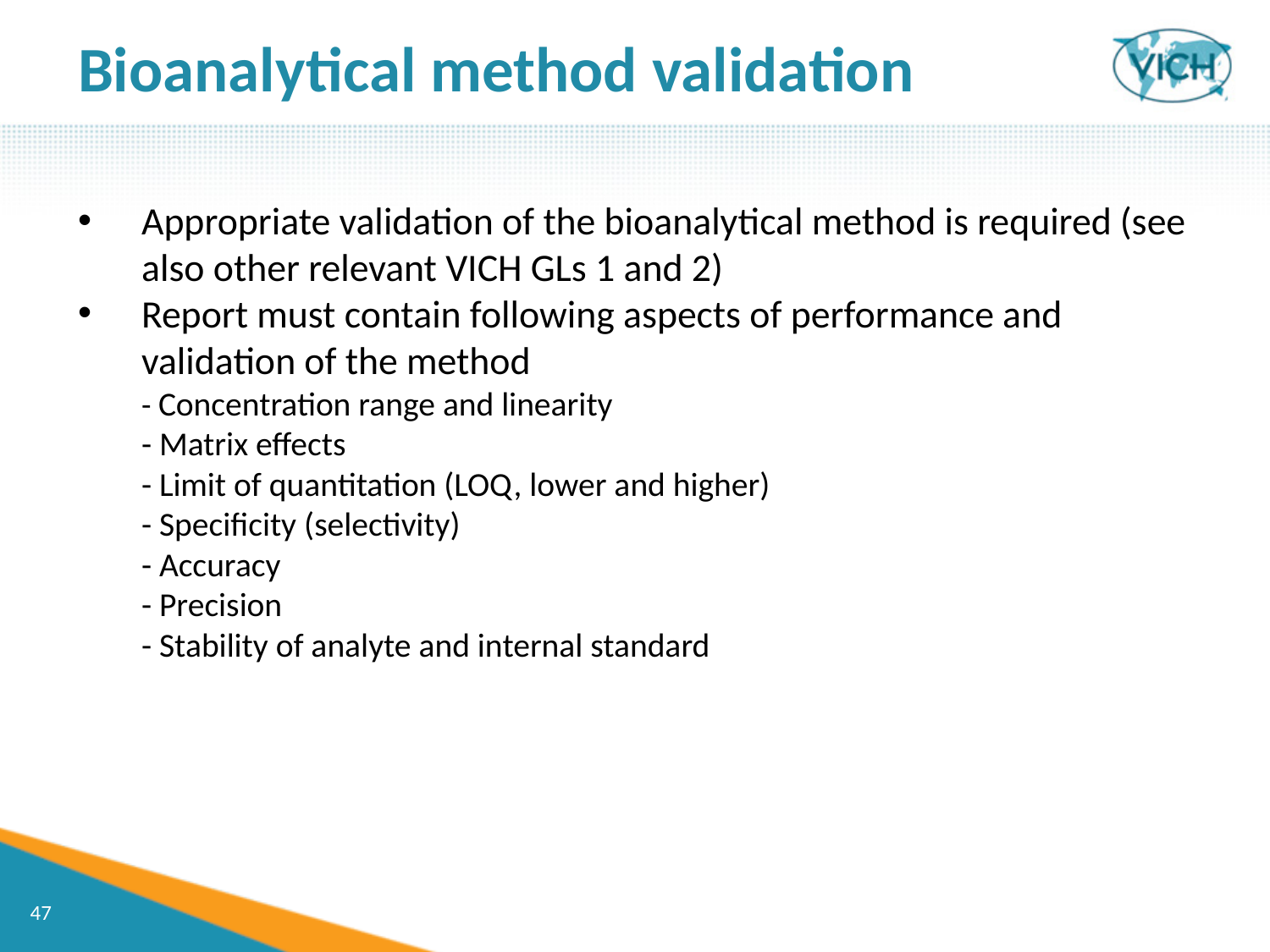

Bioanalytical method validation
Appropriate validation of the bioanalytical method is required (see also other relevant VICH GLs 1 and 2)
Report must contain following aspects of performance and validation of the method
- Concentration range and linearity
- Matrix effects
- Limit of quantitation (LOQ, lower and higher)
- Specificity (selectivity)
- Accuracy
- Precision
- Stability of analyte and internal standard